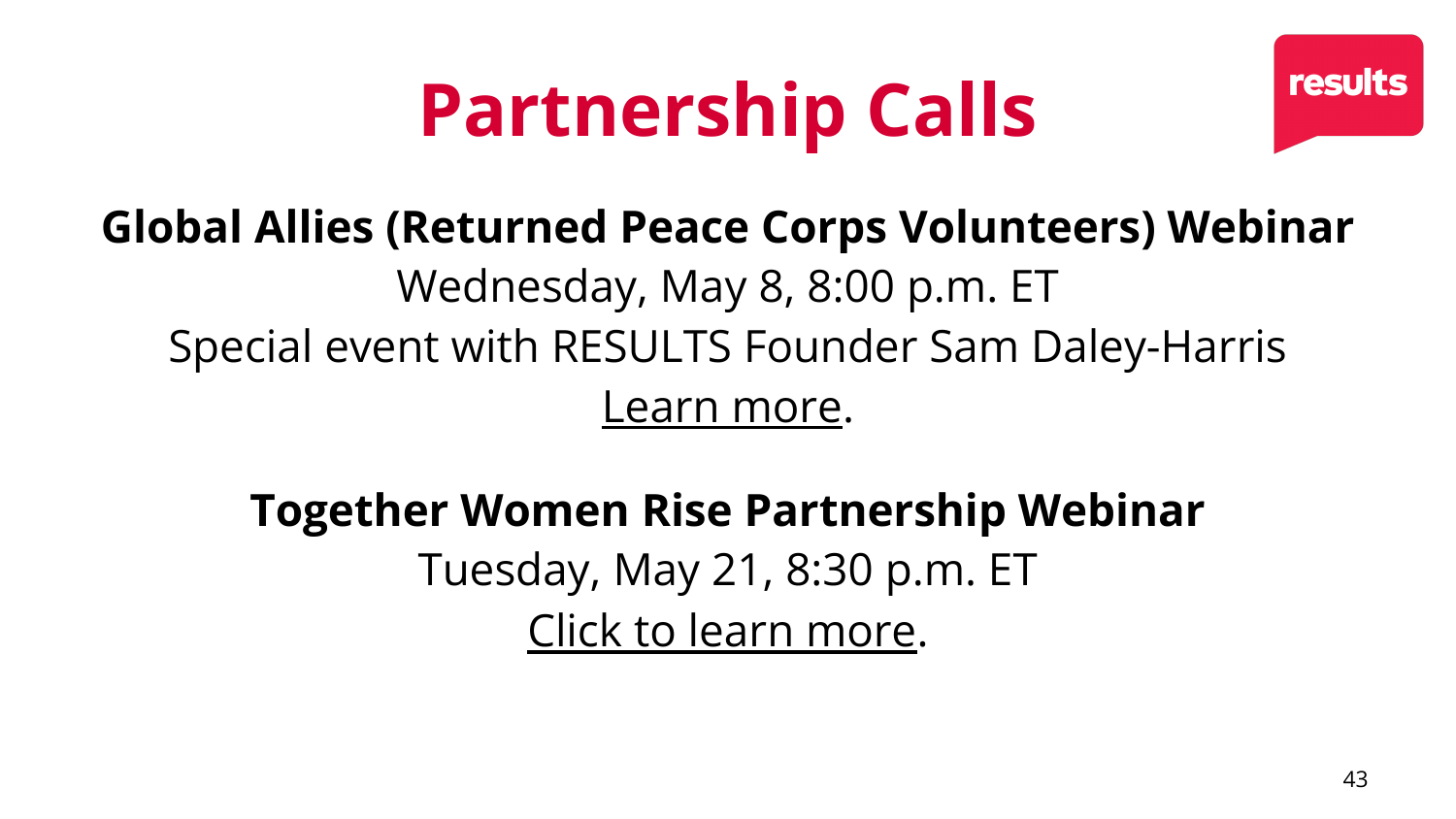

# Partnership Calls
Global Allies (Returned Peace Corps Volunteers) Webinar
Wednesday, May 8, 8:00 p.m. ET
Special event with RESULTS Founder Sam Daley-Harris
Learn more.
Together Women Rise Partnership Webinar
Tuesday, May 21, 8:30 p.m. ET
Click to learn more.
43